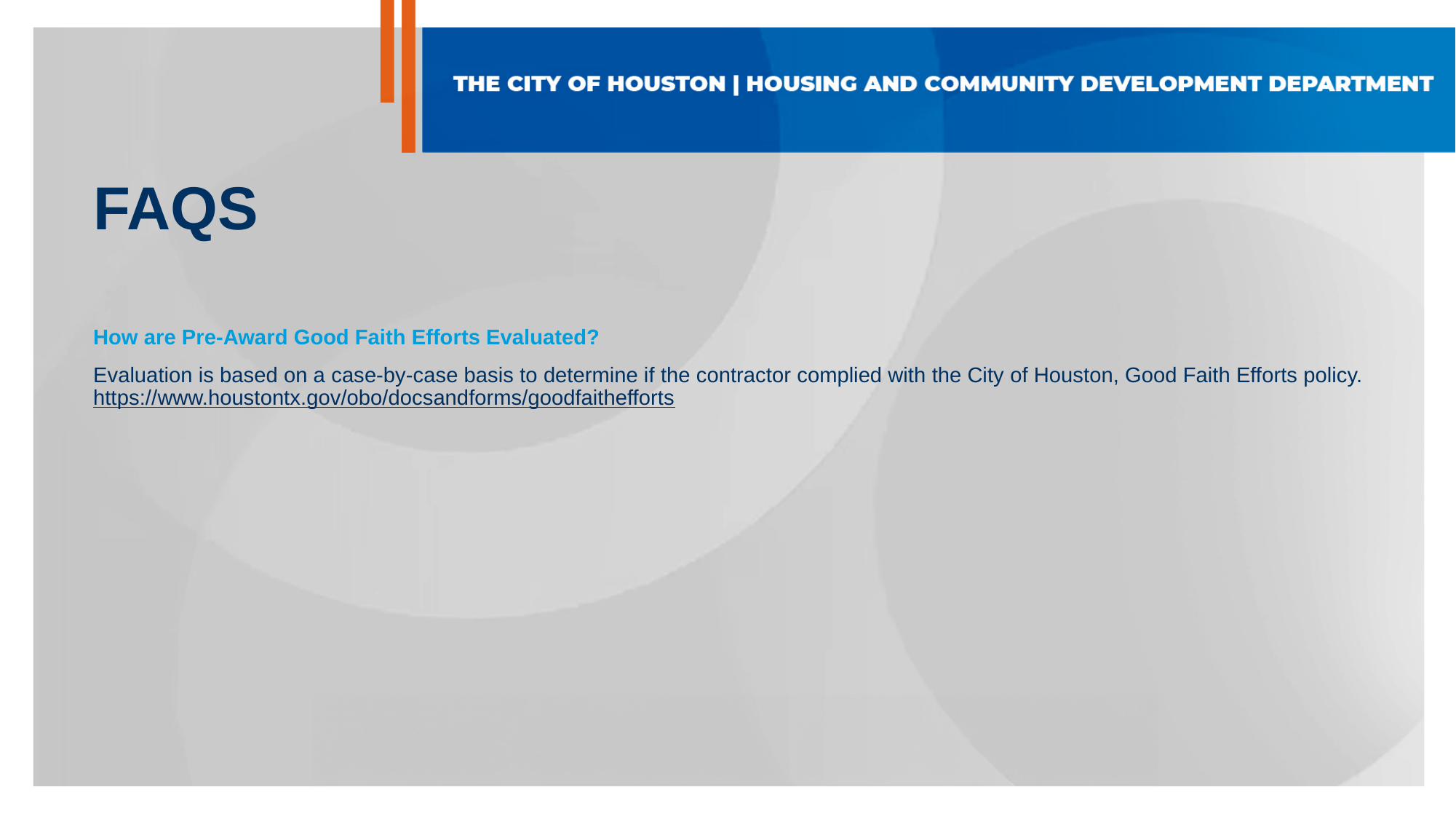

# FAQS

How are Pre-Award Good Faith Efforts Evaluated?
Evaluation is based on a case-by-case basis to determine if the contractor complied with the City of Houston, Good Faith Efforts policy. https://www.houstontx.gov/obo/docsandforms/goodfaithefforts